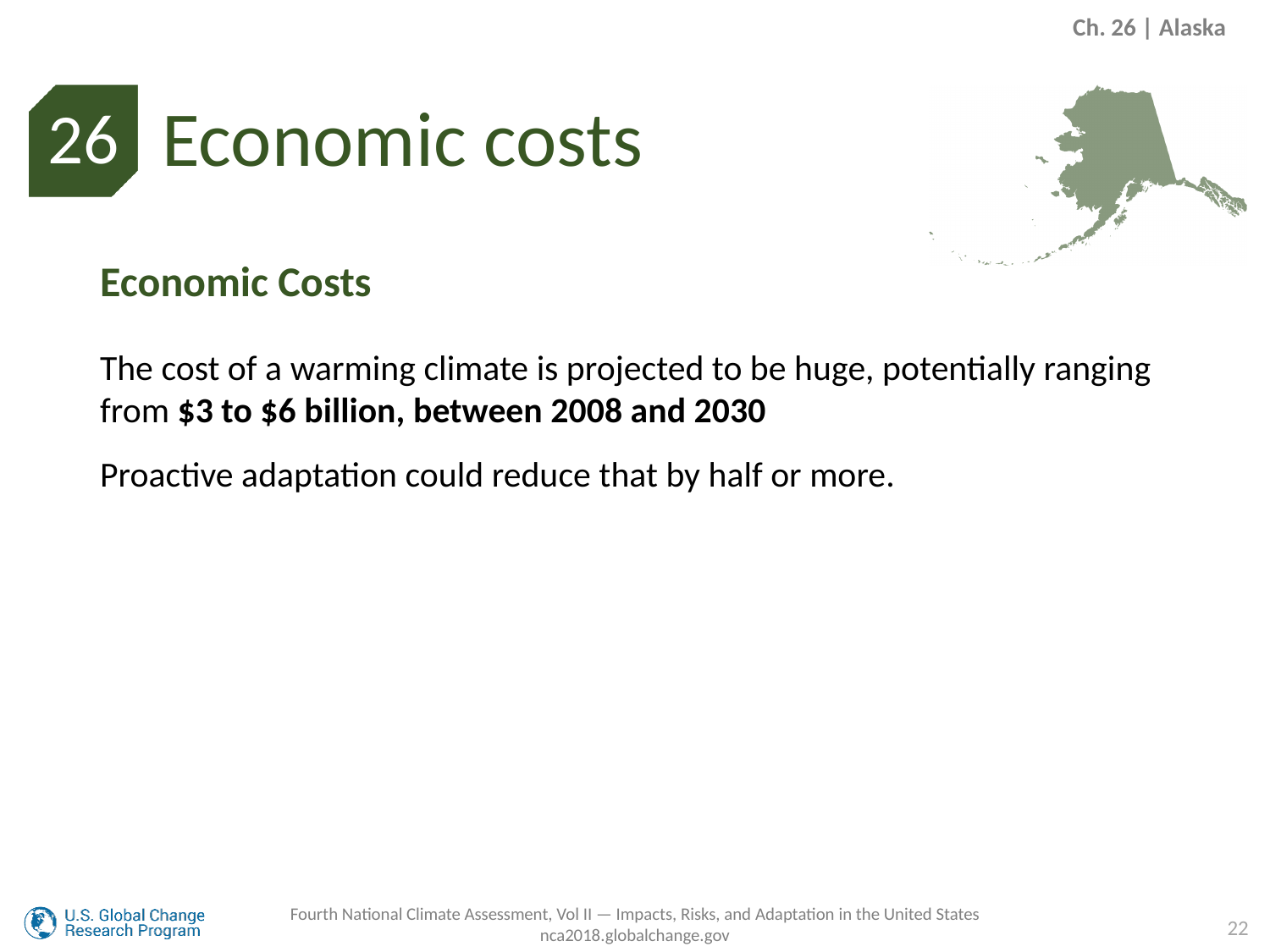

Ch. 26 | Alaska
Economic costs
26
Economic Costs
The cost of a warming climate is projected to be huge, potentially ranging from $3 to $6 billion, between 2008 and 2030
Proactive adaptation could reduce that by half or more.